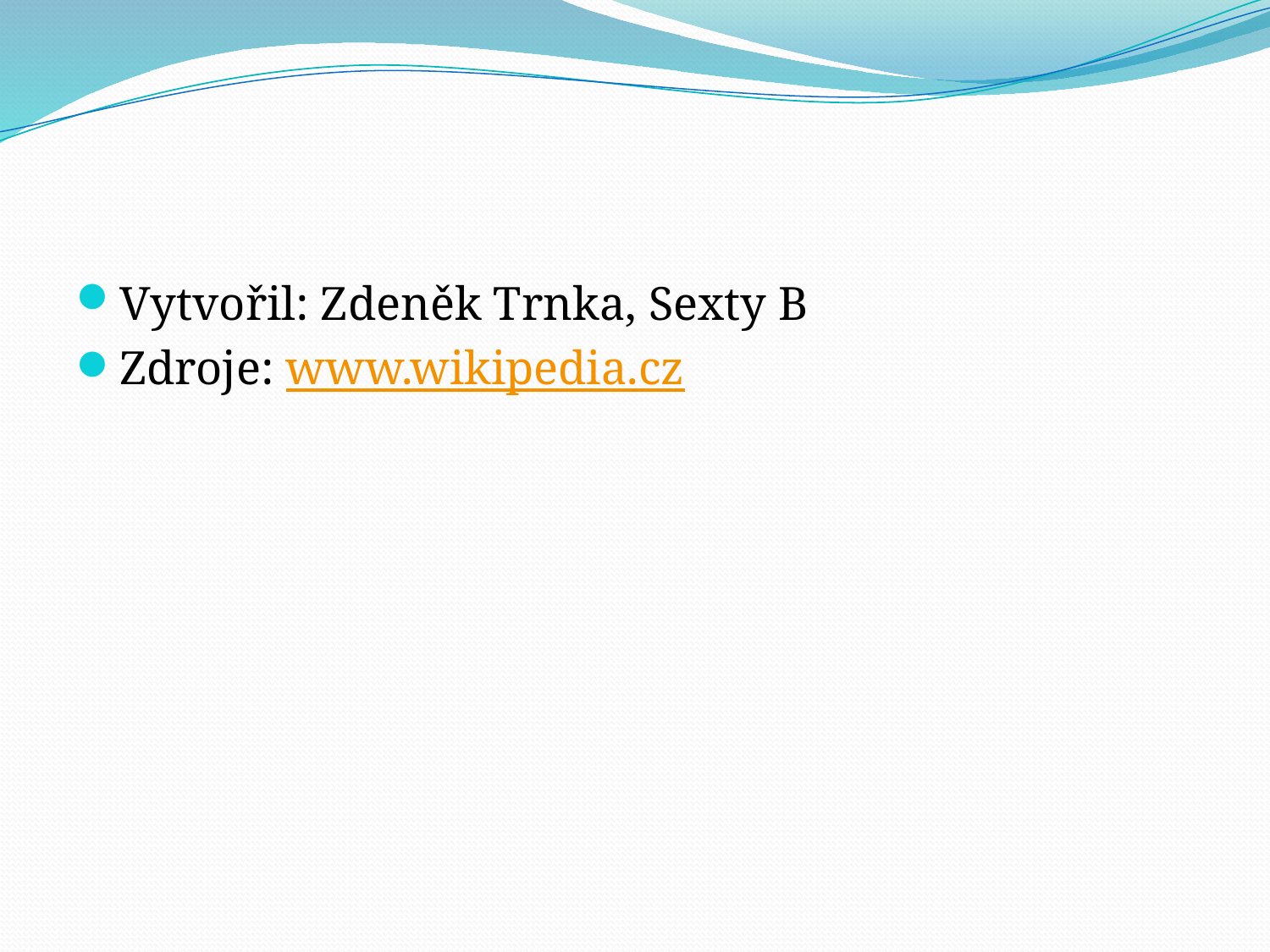

#
Vytvořil: Zdeněk Trnka, Sexty B
Zdroje: www.wikipedia.cz